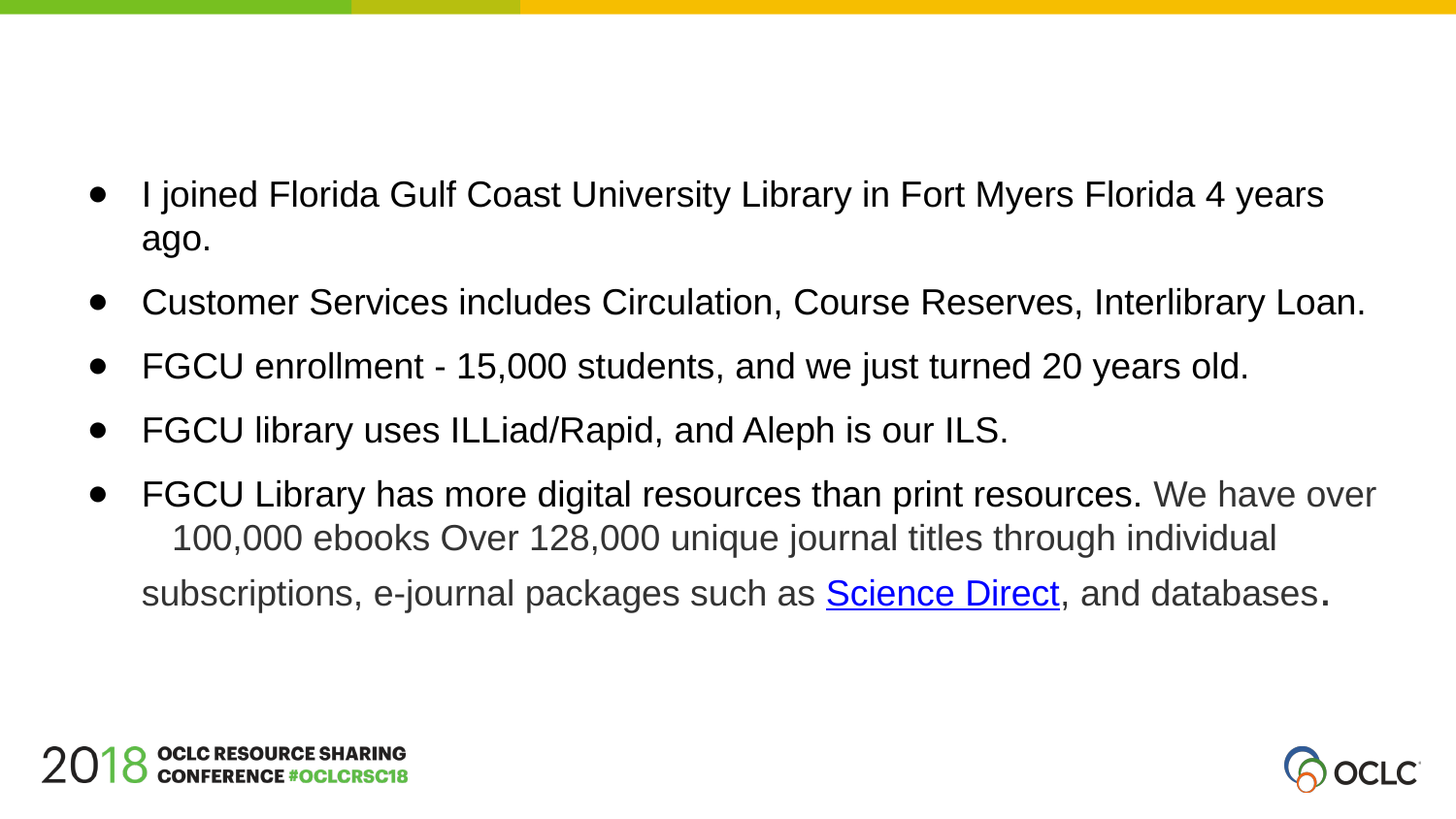

I joined Florida Gulf Coast University Library in Fort Myers Florida 4 years ago.
Customer Services includes Circulation, Course Reserves, Interlibrary Loan.
FGCU enrollment - 15,000 students, and we just turned 20 years old.
FGCU library uses ILLiad/Rapid, and Aleph is our ILS.
FGCU Library has more digital resources than print resources. We have over    100,000 ebooks Over 128,000 unique journal titles through individual subscriptions, e-journal packages such as Science Direct, and databases.